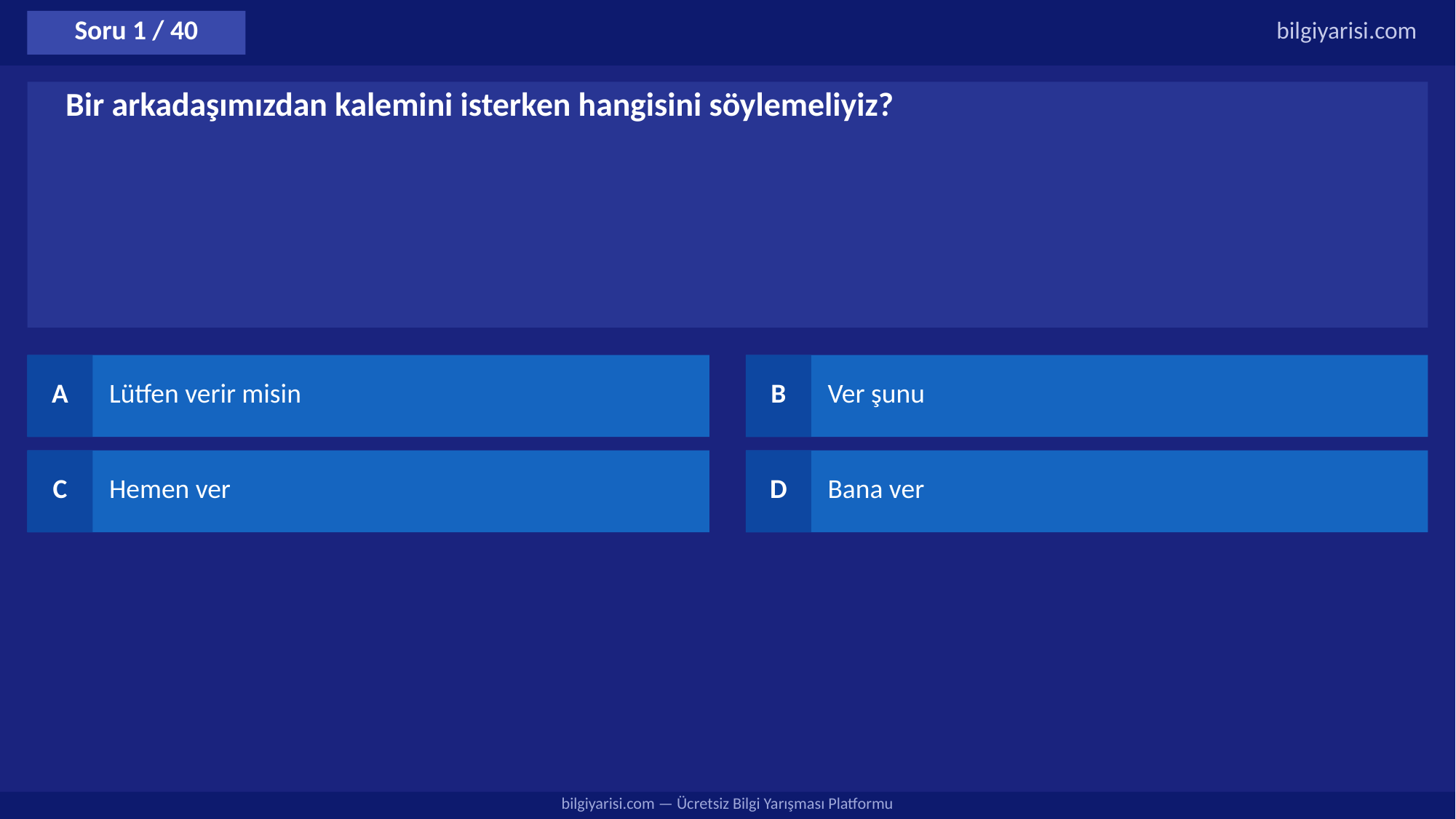

Soru 1 / 40
bilgiyarisi.com

Bir arkadaşımızdan kalemini isterken hangisini söylemeliyiz?

A
Lütfen verir misin

B
Ver şunu

C
Hemen ver

D
Bana ver
bilgiyarisi.com — Ücretsiz Bilgi Yarışması Platformu